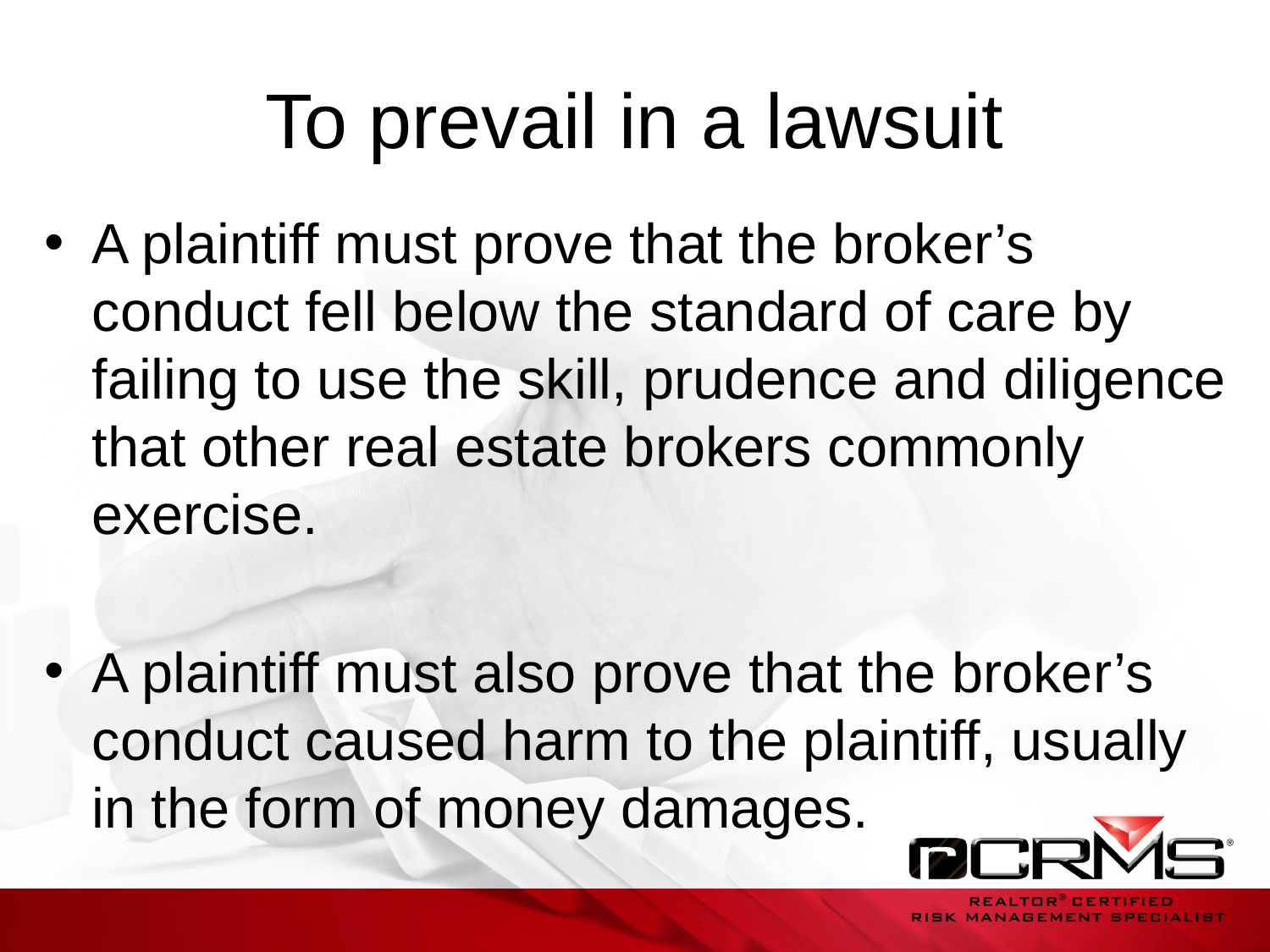

# To prevail in a lawsuit
A plaintiff must prove that the broker’s conduct fell below the standard of care by failing to use the skill, prudence and diligence that other real estate brokers commonly exercise.

A plaintiff must also prove that the broker’s conduct caused harm to the plaintiff, usually in the form of money damages.